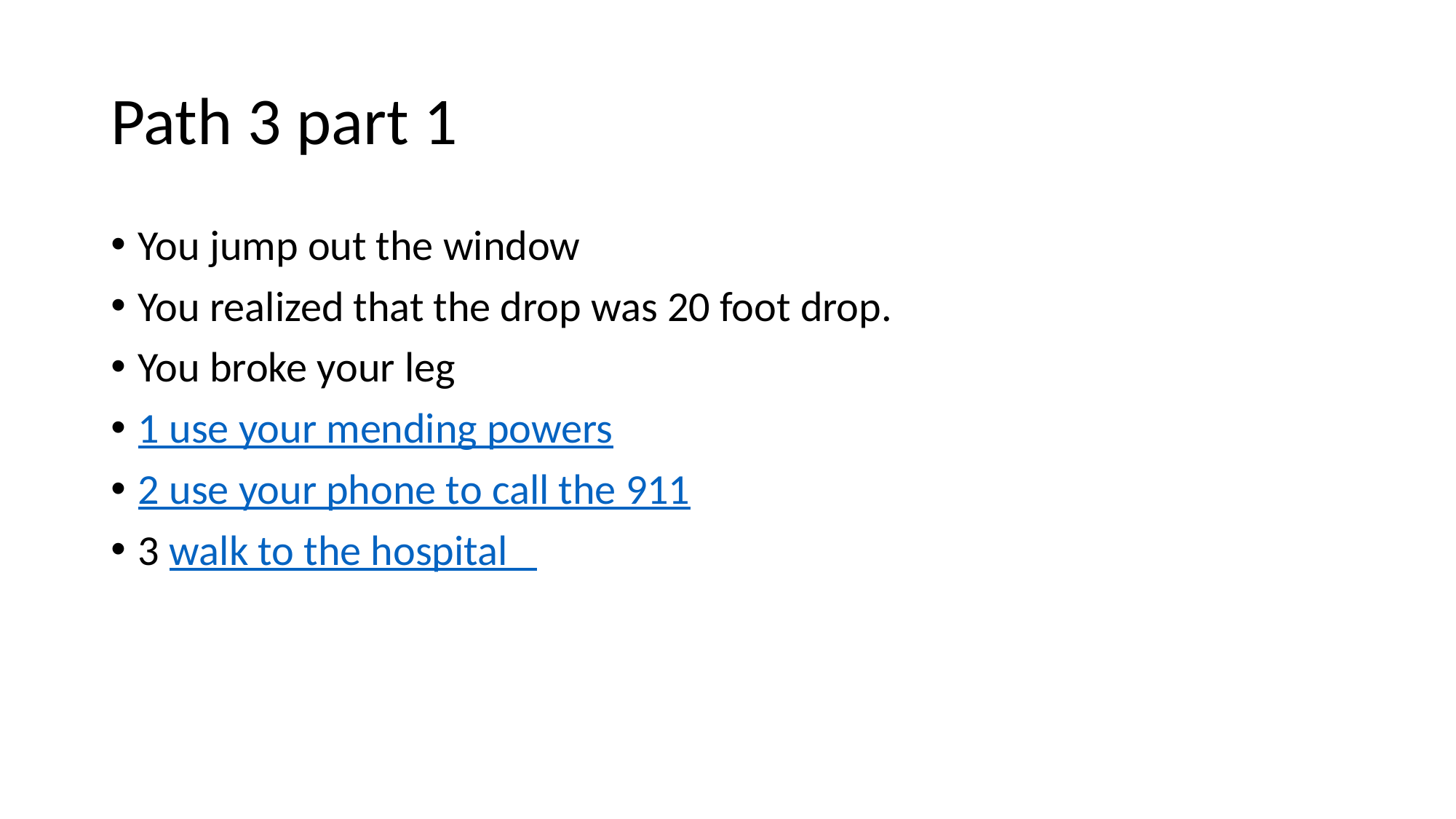

# Path 3 part 1
You jump out the window
You realized that the drop was 20 foot drop.
You broke your leg
1 use your mending powers
2 use your phone to call the 911
3 walk to the hospital